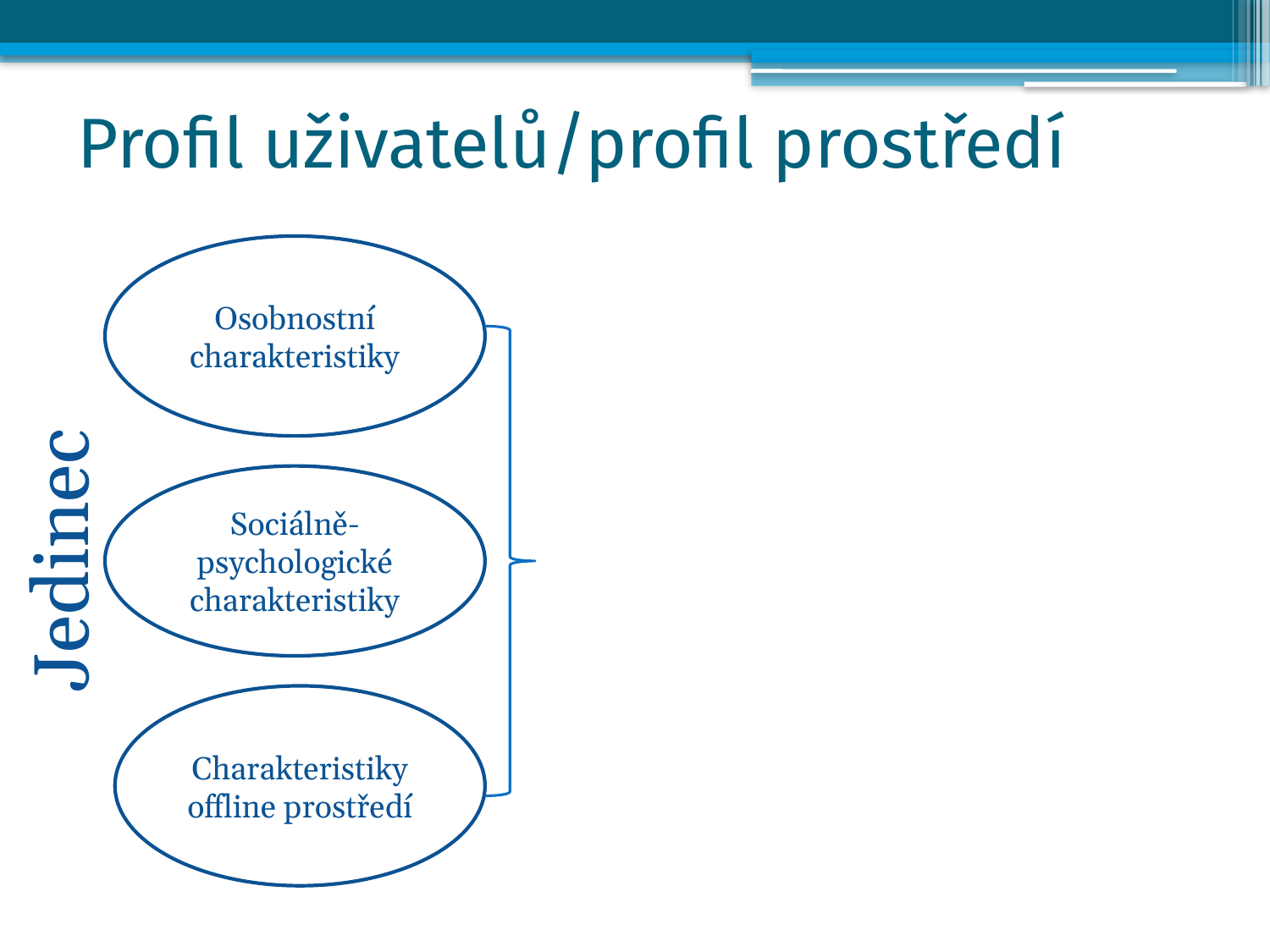

# Profil uživatelů/profil prostředí
Jedinec
Osobnostní charakteristiky

Sociálně-psychologické charakteristiky
Charakteristiky offline prostředí